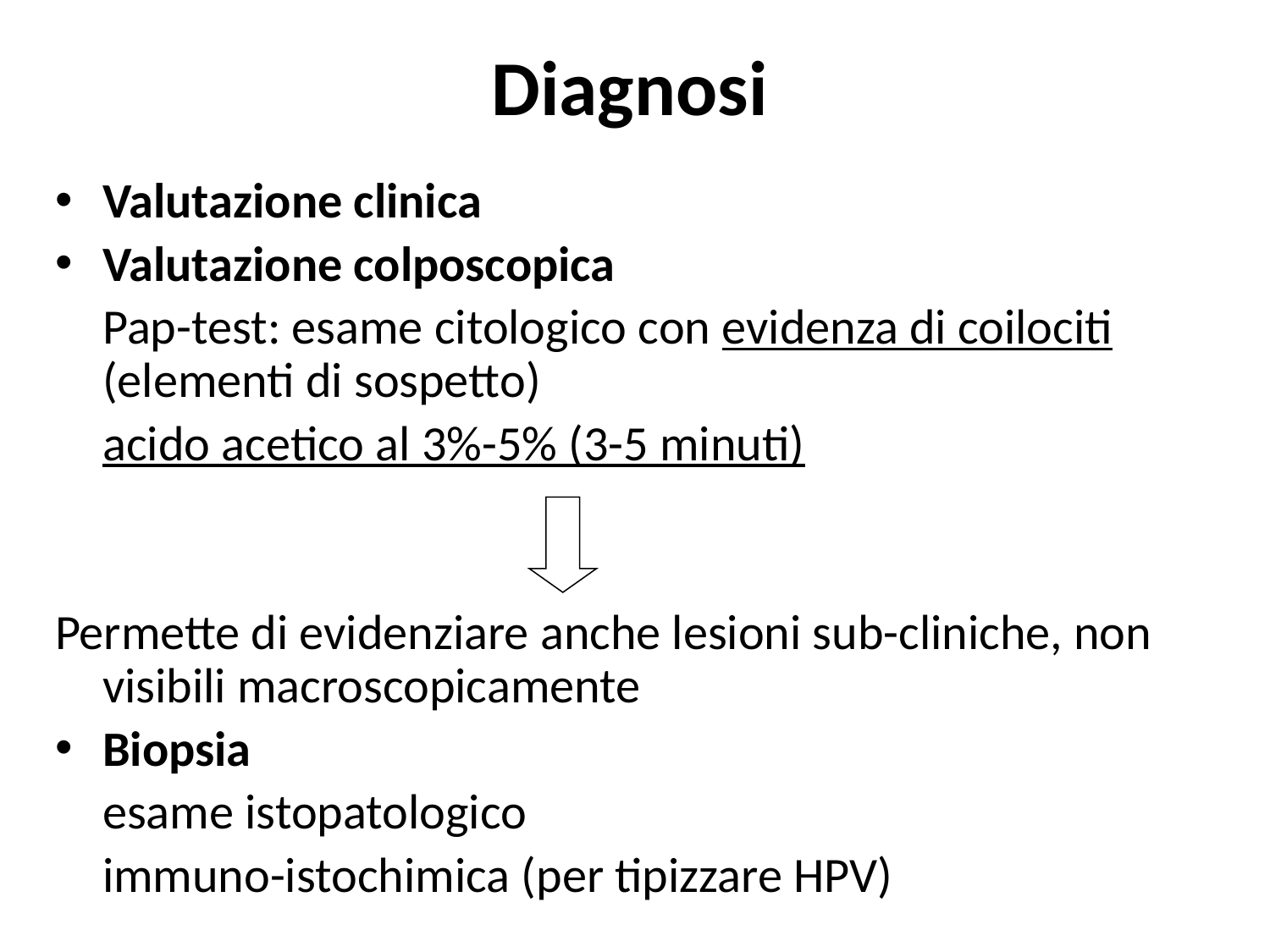

# Diagnosi
Valutazione clinica
Valutazione colposcopica
	Pap-test: esame citologico con evidenza di coilociti (elementi di sospetto)
	acido acetico al 3%-5% (3-5 minuti)

Permette di evidenziare anche lesioni sub-cliniche, non visibili macroscopicamente
Biopsia
	esame istopatologico
	immuno-istochimica (per tipizzare HPV)